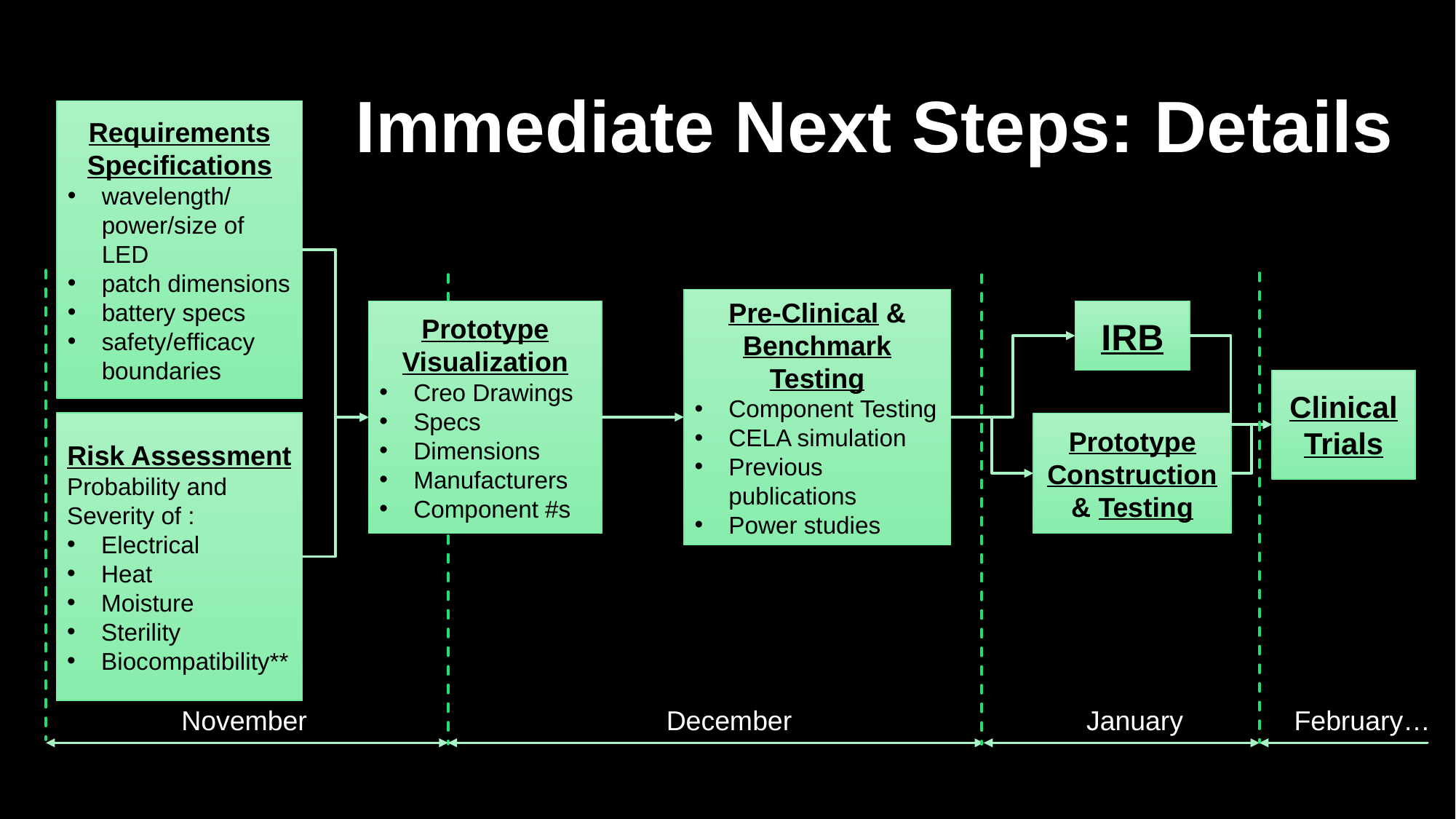

# Immediate Next Steps: Details
Requirements Specifications
wavelength/ power/size of LED
patch dimensions
battery specs
safety/efficacy boundaries
Pre-Clinical & Benchmark Testing
Component Testing
CELA simulation
Previous publications
Power studies
Prototype Visualization
Creo Drawings
Specs
Dimensions
Manufacturers
Component #s
IRB
Clinical Trials
Risk Assessment
Probability and Severity of :
Electrical
Heat
Moisture
Sterility
Biocompatibility**
Prototype Construction & Testing
November
December
January
February…